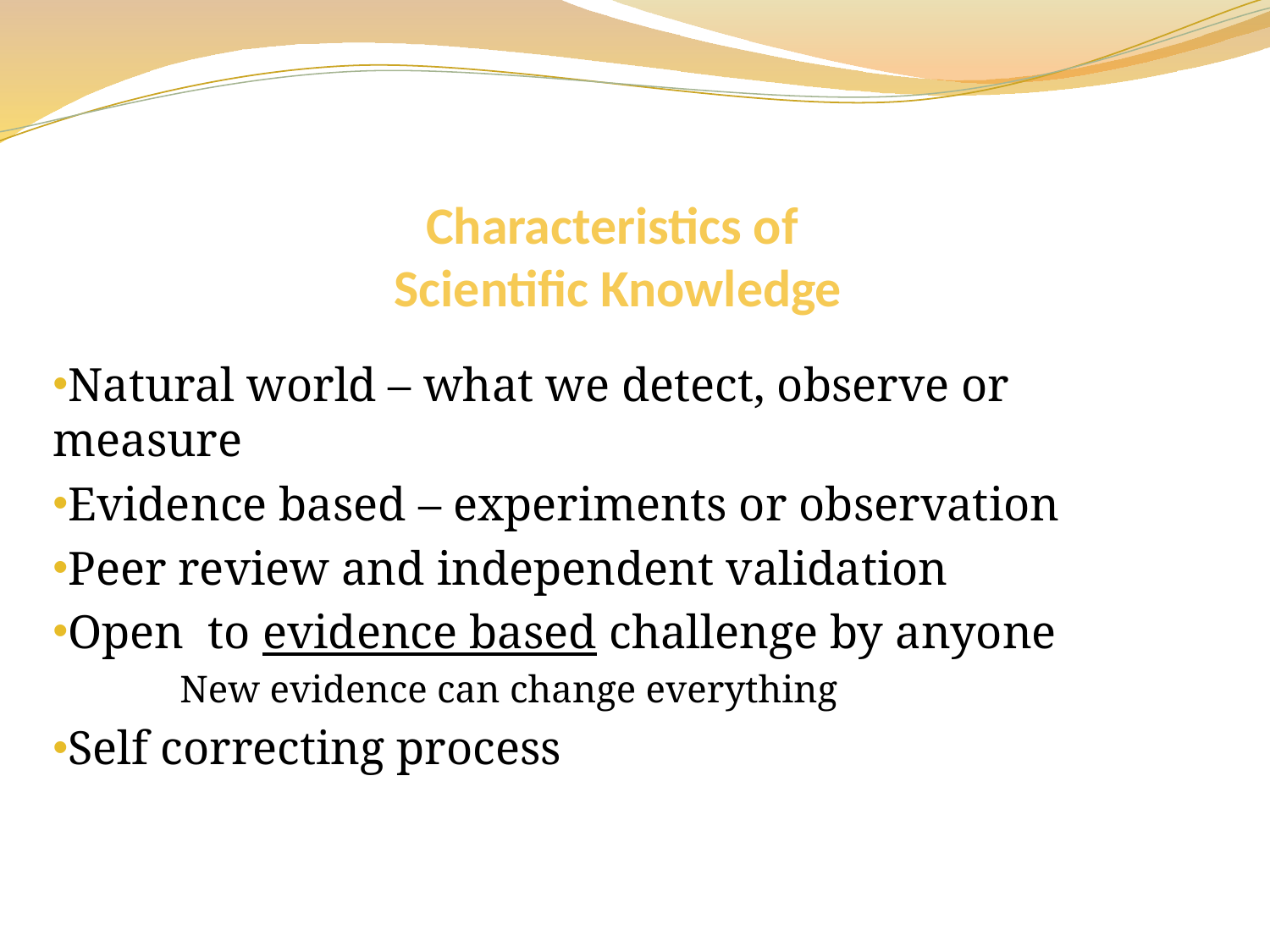

# Characteristics of Scientific Knowledge
Natural world – what we detect, observe or measure
Evidence based – experiments or observation
Peer review and independent validation
Open  to evidence based challenge by anyone
New evidence can change everything
Self correcting process